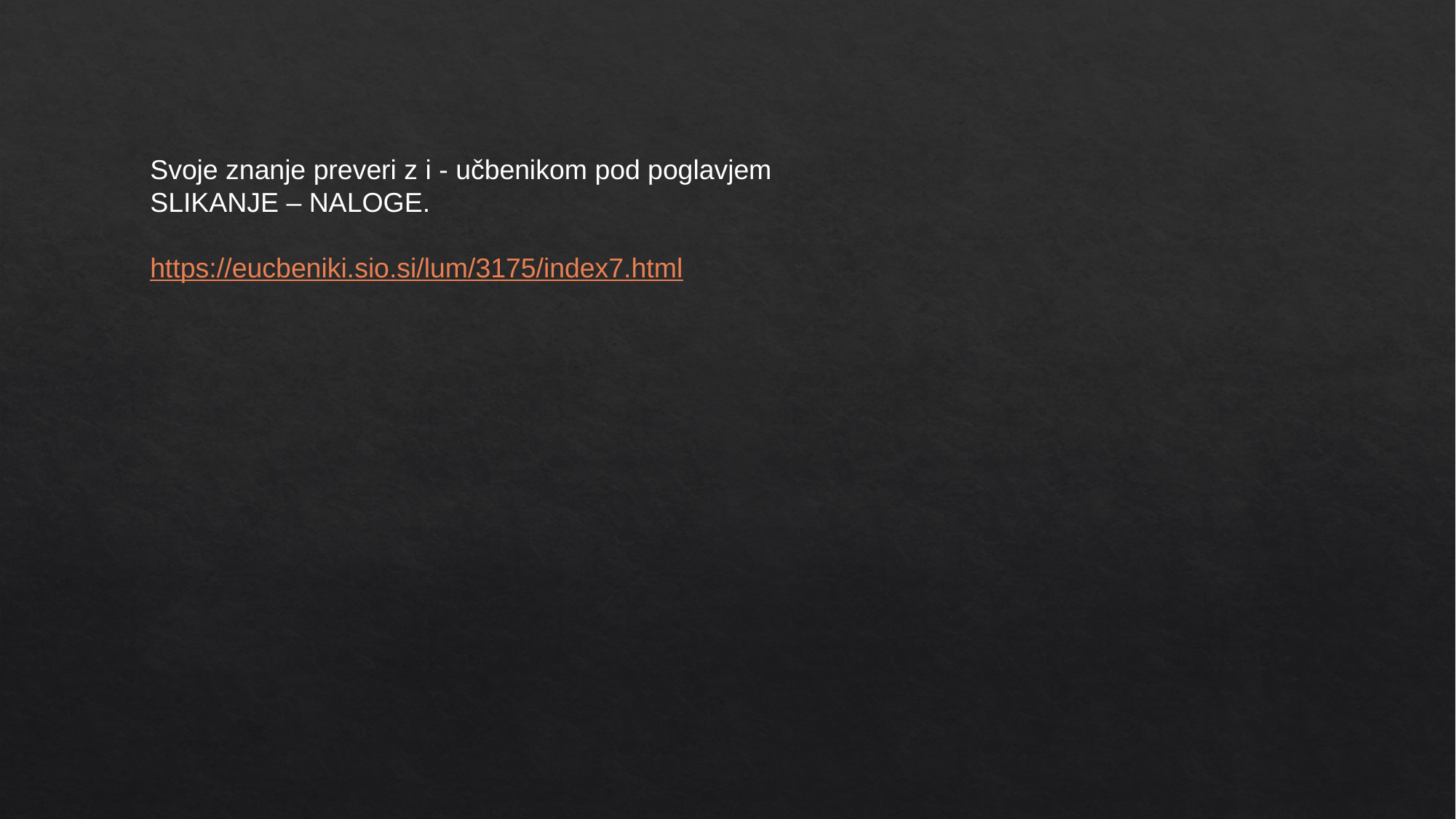

Svoje znanje preveri z i - učbenikom pod poglavjem SLIKANJE – NALOGE.

https://eucbeniki.sio.si/lum/3175/index7.html